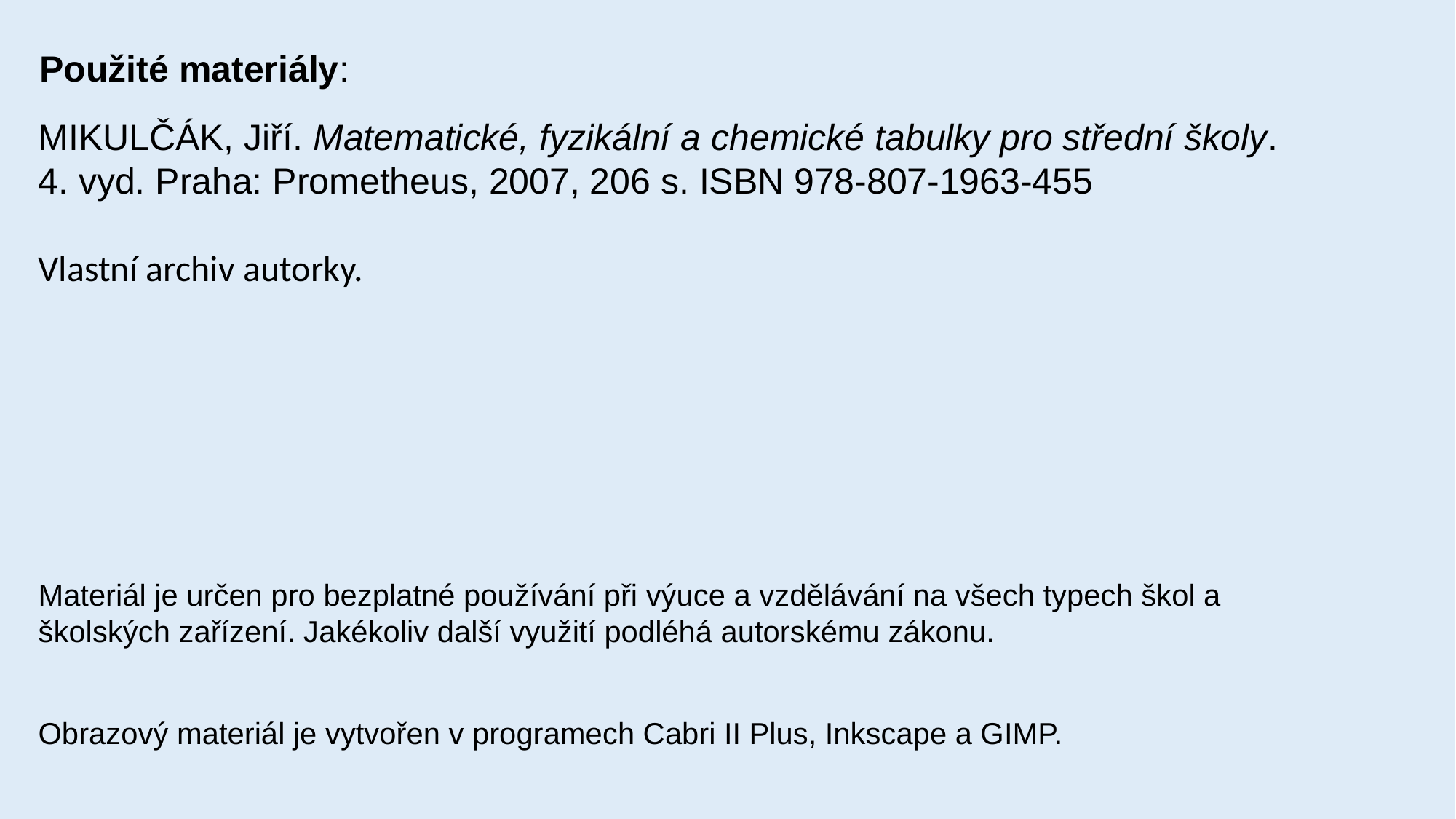

Použité materiály:
MIKULČÁK, Jiří. Matematické, fyzikální a chemické tabulky pro střední školy.
4. vyd. Praha: Prometheus, 2007, 206 s. ISBN 978-807-1963-455

Vlastní archiv autorky.
Materiál je určen pro bezplatné používání při výuce a vzdělávání na všech typech škol a školských zařízení. Jakékoliv další využití podléhá autorskému zákonu.
Obrazový materiál je vytvořen v programech Cabri II Plus, Inkscape a GIMP.